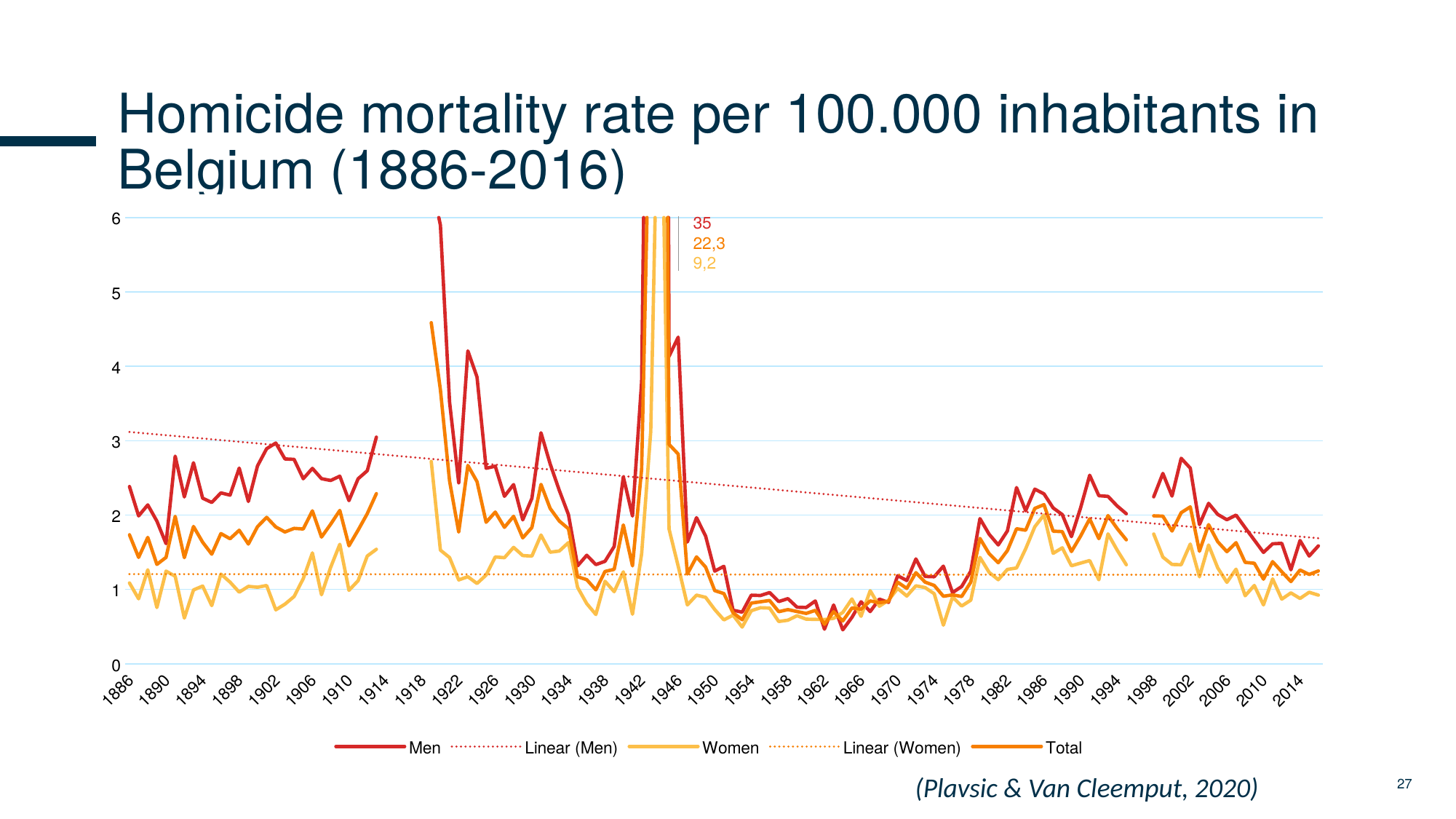

# Homicide mortality rate per 100.000 inhabitants in Belgium (1886-2016)

### Chart

| Category | Men | Women | Total |
|---|---|---|---|
| 1886 | 2.382896792314545 | 1.0869471069459147 | 1.7342141667785265 |
| 1887 | 1.988408924046655 | 0.8739018456975038 | 1.4304083613931773 |
| 1888 | 2.136346650283558 | 1.2638758182140803 | 1.6993222536411727 |
| 1889 | 1.9184506328075566 | 0.7569157001593637 | 1.3362101993914304 |
| 1890 | 1.6158136050186511 | 1.2462973898432994 | 1.4305541202055163 |
| 1891 | 2.7924564253601036 | 1.1768676849296373 | 1.9826696647035233 |
| 1892 | 2.243412900794656 | 0.6148412649744185 | 1.4272045789912728 |
| 1893 | 2.703340266542914 | 0.9930974919002489 | 1.846258520984775 |
| 1894 | 2.226440089280248 | 1.0449378697358287 | 1.634371952907873 |
| 1895 | 2.168957379044477 | 0.7824435932501408 | 1.4741928813578196 |
| 1896 | 2.2981616259804065 | 1.206172075291735 | 1.7510327412905684 |
| 1897 | 2.267516025056665 | 1.098312214467426 | 1.6816384723415188 |
| 1898 | 2.6316852177787577 | 0.963189312451389 | 1.7953693802769624 |
| 1899 | 2.182483744233235 | 1.040948226506765 | 1.6102262487155465 |
| 1900 | 2.661763894740251 | 1.0298429357114662 | 1.8437141074956123 |
| 1901 | 2.89230886376089 | 1.0528686283169018 | 1.968409524369828 |
| 1902 | 2.968762010075273 | 0.7254898688967257 | 1.8399427923818774 |
| 1903 | 2.7549032202498727 | 0.8017749005512775 | 1.7721685680978825 |
| 1904 | 2.748866164292286 | 0.9045385362389938 | 1.820751431227978 |
| 1905 | 2.488478063783086 | 1.1447939587268272 | 1.8123759567395694 |
| 1906 | 2.6276308804771777 | 1.4907994895392118 | 2.0556741850866533 |
| 1907 | 2.488936676473077 | 0.9284317054512184 | 1.703743350849601 |
| 1908 | 2.46426912447393 | 1.2973660226325503 | 1.8770396228782567 |
| 1909 | 2.523102667489252 | 1.6071849739990955 | 2.0622243164956315 |
| 1910 | 2.194038607495161 | 0.9877145659735269 | 1.5864813504075477 |
| 1911 | 2.487860861513766 | 1.1172763781304853 | 1.7969457955994272 |
| 1912 | 2.59635835312722 | 1.449314698132782 | 2.01835132830755 |
| 1913 | 3.0474874062582935 | 1.5398783470006234 | 2.287946780779985 |
| 1914 | None | None | None |
| 1915 | None | None | None |
| 1916 | None | None | None |
| 1917 | None | None | None |
| 1918 | None | None | None |
| 1919 | 6.4880858851691565 | 2.721818384051191 | 4.586124409660387 |
| 1920 | 5.89673598081451 | 1.5285935950610614 | 3.684274741173025 |
| 1921 | 3.5209254192937705 | 1.428555744692221 | 2.4584049304587103 |
| 1922 | 2.4333946098146377 | 1.1279240282836132 | 1.7707714991797534 |
| 1923 | 4.20737818702198 | 1.1713704565793797 | 2.667302593859341 |
| 1924 | 3.8563626417774555 | 1.079805742946844 | 2.449339228858115 |
| 1925 | 2.6294626341644256 | 1.1938089070082551 | 1.9027862640688062 |
| 1926 | 2.6572748768978713 | 1.4368225350238097 | 2.039973666489933 |
| 1927 | 2.251842192434501 | 1.4266308173530866 | 1.834667600617916 |
| 1928 | 2.4096660583316742 | 1.5651326213884567 | 1.983013108093166 |
| 1929 | 1.9354159246524985 | 1.455619876958179 | 1.6932842231106153 |
| 1930 | 2.2242843365147267 | 1.4479204487964406 | 1.8325684939500166 |
| 1931 | 3.1059276629447297 | 1.7312715433578671 | 2.4121311985233818 |
| 1932 | 2.688449520598888 | 1.5005074498379756 | 2.088851433434596 |
| 1933 | 2.3312800482059637 | 1.5159955578923812 | 1.9196424313632154 |
| 1934 | 2.0056924977439015 | 1.6293718232490992 | 1.8155957496177264 |
| 1935 | 1.3175026444595903 | 1.026477754973792 | 1.1704026643673684 |
| 1936 | 1.4597653986698373 | 0.8085227813183676 | 1.1304259619398807 |
| 1937 | 1.333680736958027 | 0.663167039461281 | 0.9944777131853187 |
| 1938 | 1.3779783824201868 | 1.1091728119560333 | 1.2419561693366634 |
| 1939 | 1.5771659371465405 | 0.9701724043688047 | 1.2698611221175724 |
| 1940 | 2.5153012122042417 | 1.236184156255579 | 1.8671481901310978 |
| 1941 | 1.9865393564716118 | 0.6668904719333786 | 1.3170561306365018 |
| 1942 | 3.795921873519144 | 1.4798993859372322 | 2.6193058972762793 |
| 1943 | 13.876620302211554 | 3.1255838101439273 | 8.408975179508262 |
| 1944 | 35.94523940561365 | 9.21694144920174 | 22.33863562320029 |
| 1945 | 4.133791001886623 | 1.8112754484200504 | 2.9498507387517456 |
| 1946 | 4.392021064133024 | 1.3120318711284809 | 2.8207632076858626 |
| 1947 | 1.6368794722315434 | 0.7914127987045039 | 1.207049095716094 |
| 1948 | 1.9644324127561248 | 0.9233047662838645 | 1.4373519629728786 |
| 1949 | 1.7174696543110017 | 0.8937966729450153 | 1.3002319811210958 |
| 1950 | 1.2459882996996816 | 0.7296412422415764 | 0.9838682074968789 |
| 1951 | 1.3107577162668311 | 0.5900979744206146 | 0.9448765366126695 |
| 1952 | 0.7208492627456032 | 0.6546390658797152 | 0.6872536159992183 |
| 1953 | 0.6943198847428991 | 0.49359471117754194 | 0.5923986368907366 |
| 1954 | 0.9224916730712573 | 0.7137604312183645 | 0.8163839644274294 |
| 1955 | 0.9177529324213776 | 0.7538796810246378 | 0.8344162891590718 |
| 1956 | 0.9576409199965114 | 0.7492176735160587 | 0.851650877601016 |
| 1957 | 0.8373387924805166 | 0.5688842833573231 | 0.7008479871284261 |
| 1958 | 0.8766880882029141 | 0.5864279716585877 | 0.7290637335917165 |
| 1959 | 0.7609648317864858 | 0.6471490119922104 | 0.70300858565712 |
| 1960 | 0.7575964361772353 | 0.6001356949673157 | 0.6773373519102934 |
| 1961 | 0.8449437122957766 | 0.5974472147384253 | 0.7186452230917043 |
| 1962 | 0.4653035856626671 | 0.594808806144375 | 0.5314200764539966 |
| 1963 | 0.7911540190074754 | 0.6118846998230809 | 0.6996943950173148 |
| 1964 | 0.45657211094484884 | 0.6905758680774086 | 0.5758088007683422 |
| 1965 | 0.6243484036326312 | 0.8715818556994552 | 0.7502377249748962 |
| 1966 | 0.8342905391131983 | 0.6387569048848728 | 0.7346916242111118 |
| 1967 | 0.7024525812577989 | 0.9829691381480186 | 0.8454240717595952 |
| 1968 | 0.8699336707402902 | 0.7746008385054076 | 0.8213120709846508 |
| 1969 | 0.8256210972864269 | 0.8532569681890566 | 0.839723525694296 |
| 1970 | 1.1849959620204562 | 1.0142410601496674 | 1.0978143241777345 |
| 1971 | 1.1197345933234875 | 0.9109501675844659 | 1.013112414178136 |
| 1972 | 1.409844692981593 | 1.0486369937352007 | 1.225400030037747 |
| 1973 | 1.1747019954096423 | 1.0252176401359439 | 1.0983686659029412 |
| 1974 | 1.170746596603058 | 0.9420448968576088 | 1.053986735525769 |
| 1975 | 1.3128588480851433 | 0.5197908361675262 | 0.9080984011346128 |
| 1976 | 0.9569677602762475 | 0.8979566995302191 | 0.926847586636569 |
| 1977 | 1.0392285930860954 | 0.7770322806106638 | 0.9053587318670762 |
| 1978 | 1.2463907898368047 | 0.8556134410106268 | 1.0976130118363845 |
| 1979 | 1.9516882414728354 | 1.4308315178002395 | 1.6855560639300953 |
| 1980 | 1.7426773062648522 | 1.2303851552046532 | 1.4808440648885584 |
| 1981 | 1.5985271959300251 | 1.1304931181231435 | 1.359166765857102 |
| 1982 | 1.7868993680609606 | 1.2689608023956394 | 1.5218687980675918 |
| 1983 | 2.3694074579593853 | 1.2886111260072355 | 1.8162410507005213 |
| 1984 | 2.0579814444909394 | 1.5461364132370685 | 1.7959748246945928 |
| 1985 | 2.3483591256248477 | 1.8428842128729426 | 2.0896080747324994 |
| 1986 | 2.2849031154342403 | 2.0009451989647786 | 2.139563851429903 |
| 1987 | 2.095862466599786 | 1.4847912828893641 | 1.783139172948644 |
| 1988 | 2.006049791189864 | 1.5593262960345444 | 1.7774790176681414 |
| 1989 | 1.7097462643846564 | 1.318073711993615 | 1.5094040399903519 |
| 1990 | 2.094287277081598 | 1.3537410781841388 | 1.715596533230879 |
| 1991 | 2.535808841731479 | 1.3882025270174028 | 1.9491256222458604 |
| 1992 | 2.2600701395460967 | 1.129766103354899 | 1.6824026063104234 |
| 1993 | 2.250708897265176 | 1.7467077712290253 | 1.9931914167822748 |
| 1994 | 2.122352188781812 | 1.5286293409566143 | 1.8190141249906886 |
| 1995 | 2.017500403752268 | 1.3320570039315953 | 1.6672278351677936 |
| 1996 | None | None | None |
| 1997 | None | None | None |
| 1998 | 2.2453011560293854 | 1.7450290163808366 | 1.9896093387361846 |
| 1999 | 2.5600686098387437 | 1.4349803240281238 | 1.9850546894790195 |
| 2000 | 2.2545815641269336 | 1.3360734290687204 | 1.785148239734093 |
| 2001 | 2.7633351546826552 | 1.3317058619409117 | 2.0317755107764546 |
| 2002 | 2.6312735967620693 | 1.6103980941980576 | 2.109789476399125 |
| 2003 | 1.8711725289024757 | 1.1700095601103735 | 1.513087848483045 |
| 2004 | 2.157179765928346 | 1.5971781432371908 | 1.8711970618559692 |
| 2005 | 2.008747608273934 | 1.2894679991418496 | 1.641437987474874 |
| 2006 | 1.9370030437097328 | 1.0955661416955111 | 1.5074007689450413 |
| 2007 | 1.9991509375297052 | 1.2724456414449192 | 1.6282602735458434 |
| 2008 | 1.8300249912787874 | 0.9152011245991419 | 1.3633252436476981 |
| 2009 | 1.6633789729239707 | 1.053385485601174 | 1.3522910334073774 |
| 2010 | 1.4977830470617475 | 0.7921707603290965 | 1.138075599516887 |
| 2011 | 1.6134962469984566 | 1.1425328471499028 | 1.373525540798393 |
| 2012 | 1.6204338177540438 | 0.8692402742435326 | 1.2378305222081702 |
| 2013 | 1.2635283369577368 | 0.9533668547712436 | 1.1056144991903396 |
| 2014 | 1.6576493275636208 | 0.878722499171145 | 1.261205497782604 |
| 2015 | 1.4489307162988223 | 0.9620154328264853 | 1.2012303802374646 |
| 2016 | 1.5847950441297884 | 0.9229862855557609 | 1.2483400839610521 |
35
22,3
9,2
(Plavsic & Van Cleemput, 2020)
27